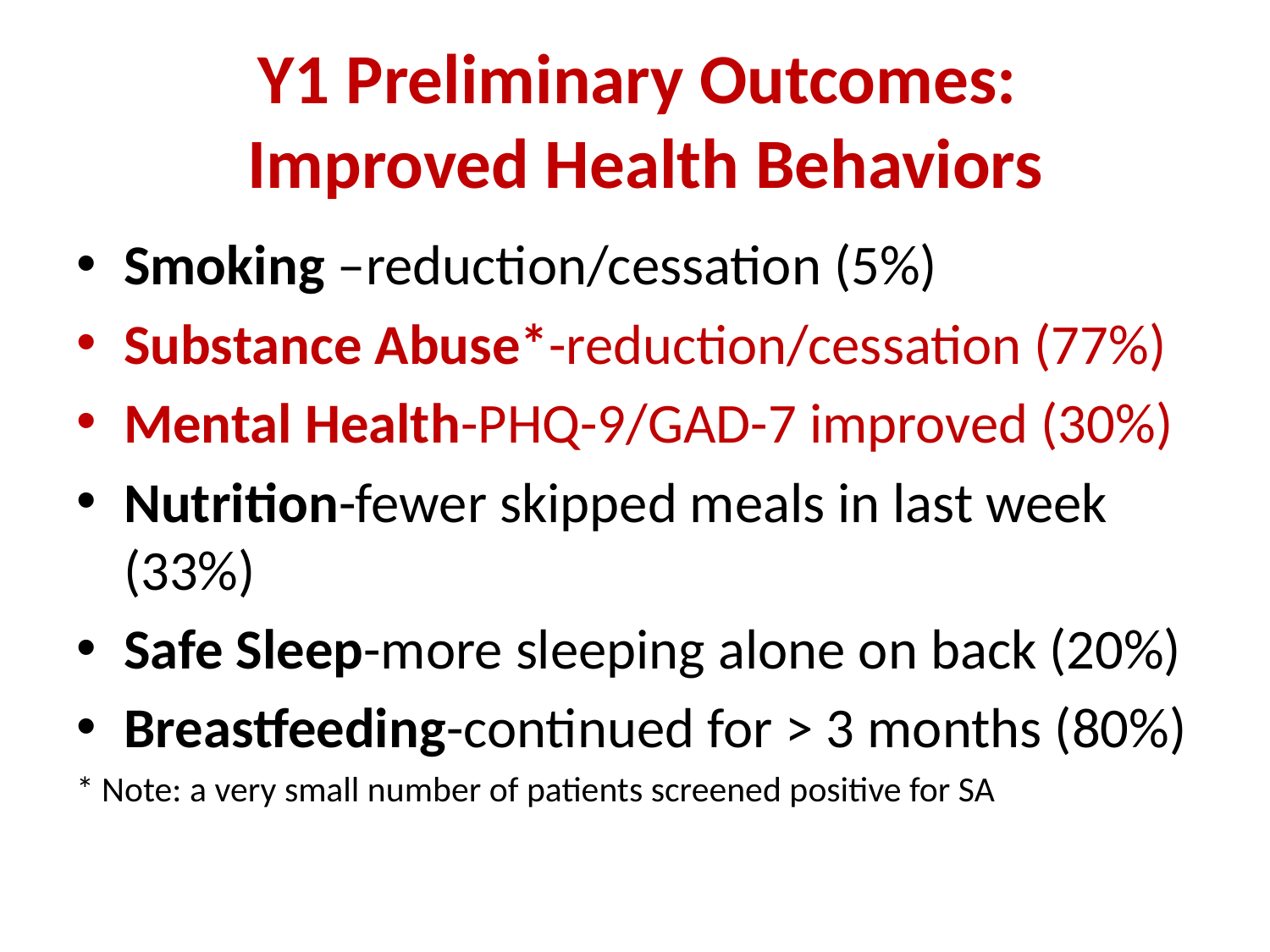

# Y1 Preliminary Outcomes: Improved Health Behaviors
Smoking –reduction/cessation (5%)
Substance Abuse*-reduction/cessation (77%)
Mental Health-PHQ-9/GAD-7 improved (30%)
Nutrition-fewer skipped meals in last week (33%)
Safe Sleep-more sleeping alone on back (20%)
Breastfeeding-continued for > 3 months (80%)
* Note: a very small number of patients screened positive for SA